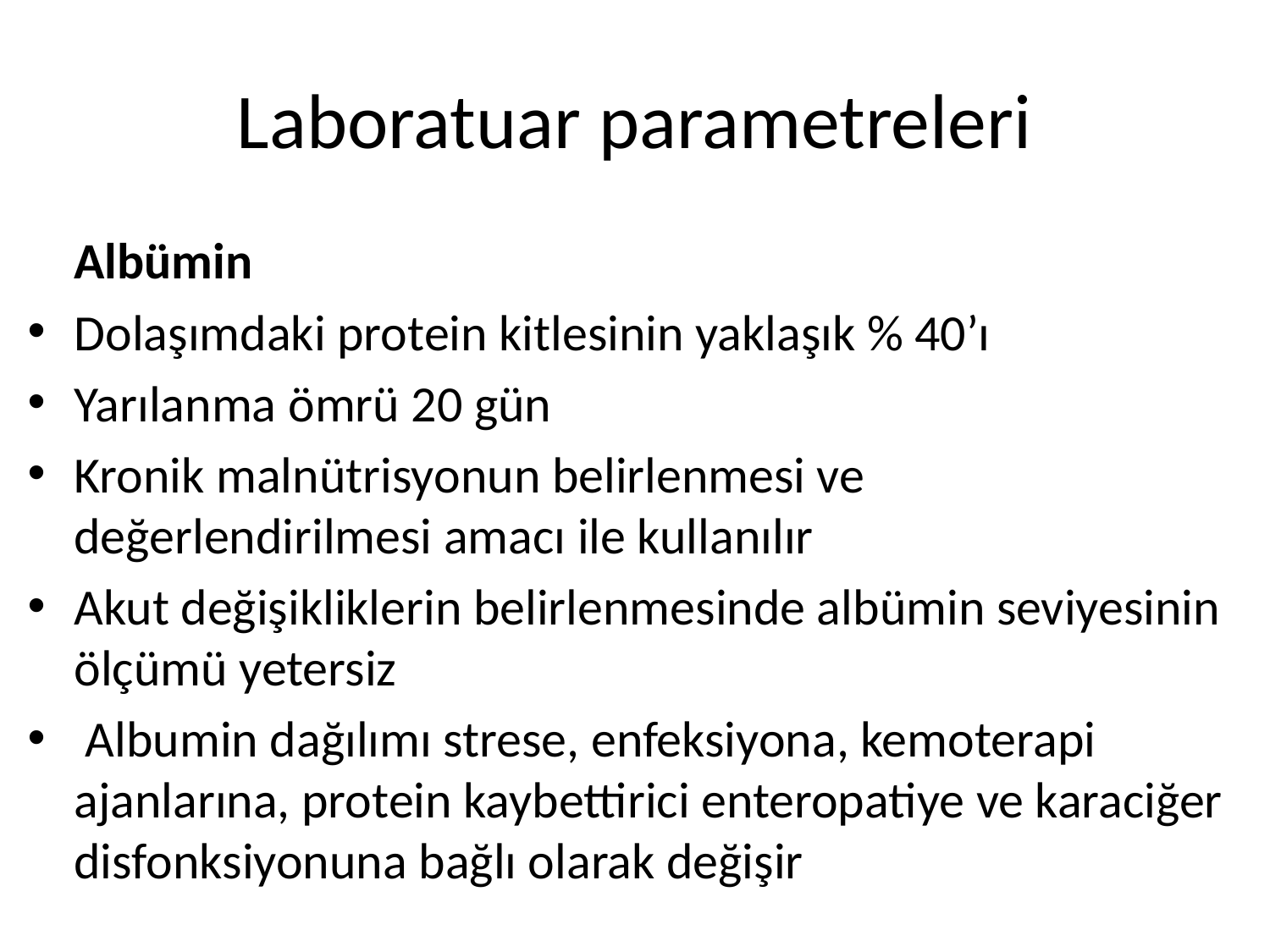

# Laboratuar parametreleri
	Albümin
Dolaşımdaki protein kitlesinin yaklaşık % 40’ı
Yarılanma ömrü 20 gün
Kronik malnütrisyonun belirlenmesi ve değerlendirilmesi amacı ile kullanılır
Akut değişikliklerin belirlenmesinde albümin seviyesinin ölçümü yetersiz
 Albumin dağılımı strese, enfeksiyona, kemoterapi ajanlarına, protein kaybettirici enteropatiye ve karaciğer disfonksiyonuna bağlı olarak değişir